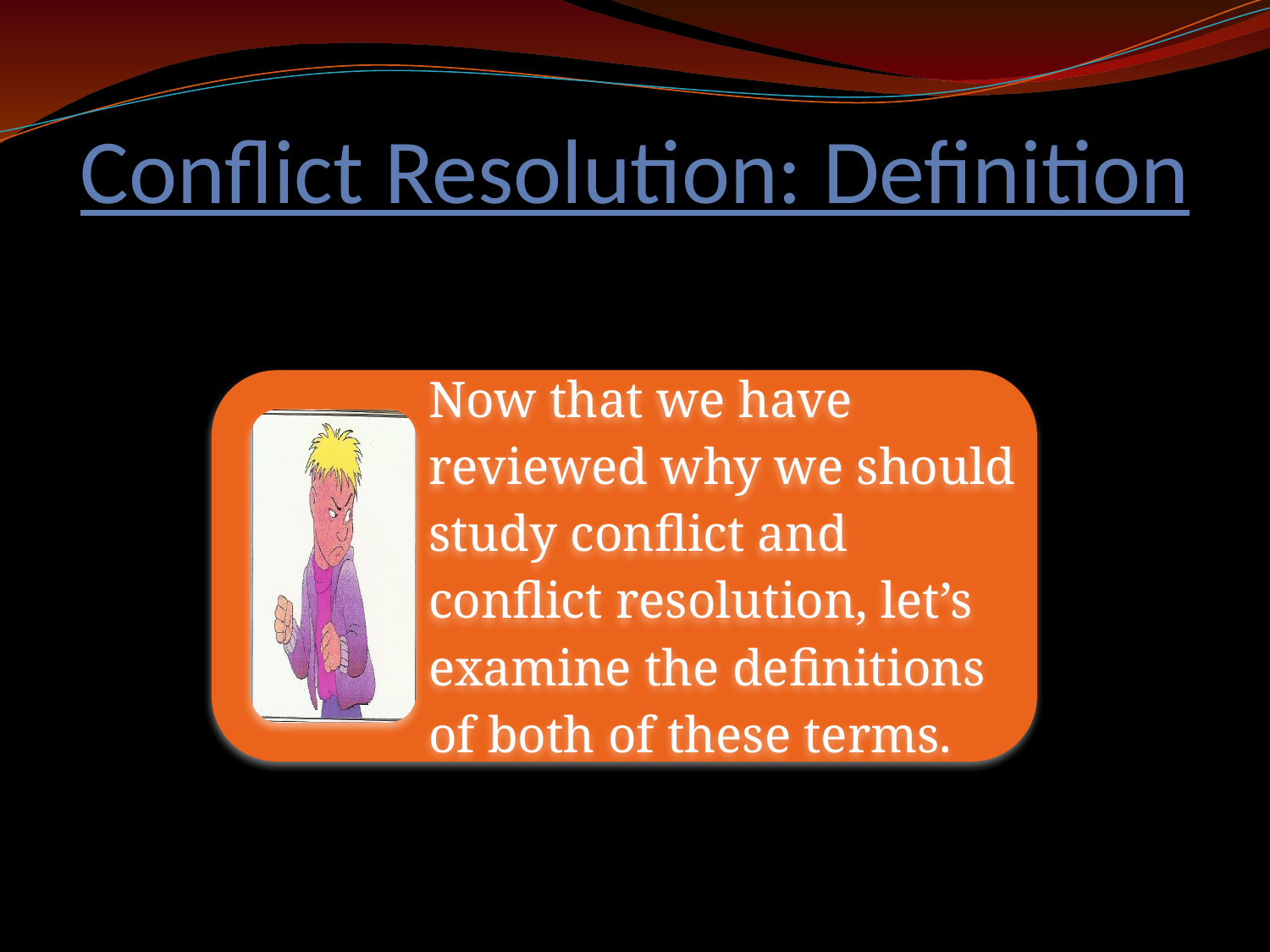

# Conflict Resolution: Definition
Now that we have reviewed why we should study conflict and conflict resolution, let’s examine the definitions of both of these terms.